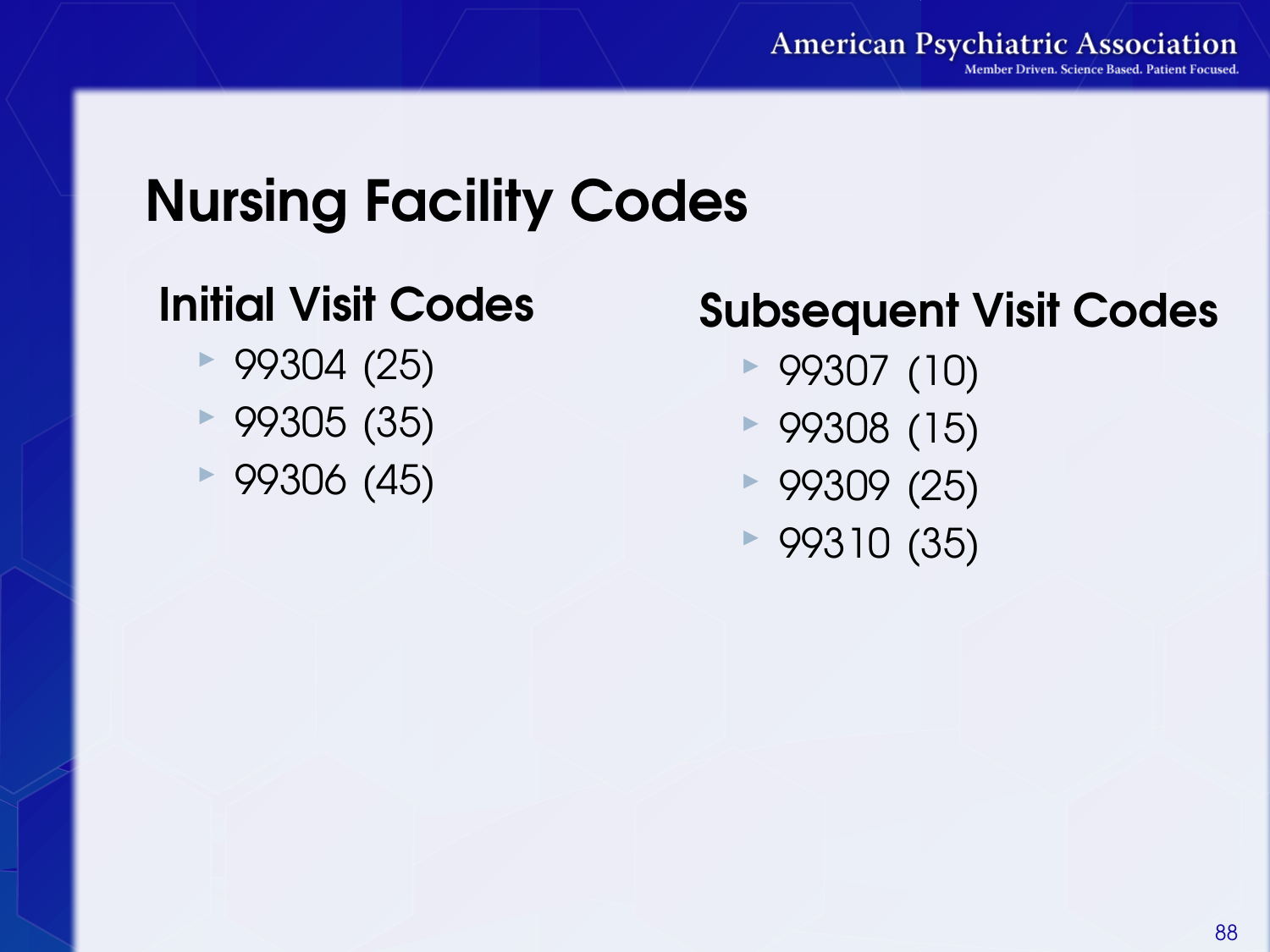

# Nursing Facility Codes

Initial Visit Codes
99304	(25)
99305	(35)
99306	(45)

Subsequent Visit Codes
99307	(10)
99308	(15)
99309	(25)
99310	(35)

88